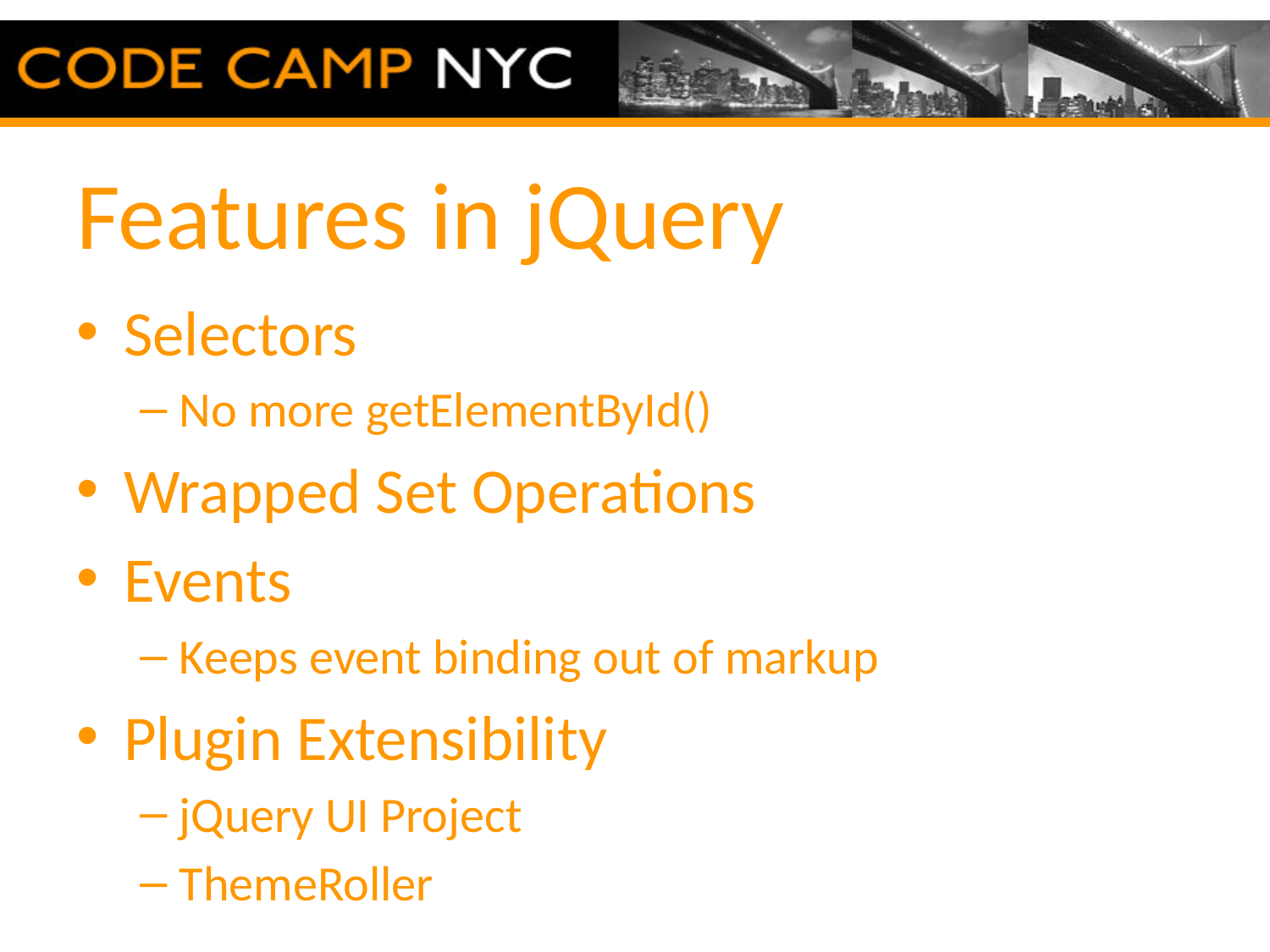

# Features in jQuery
Selectors
No more getElementById()
Wrapped Set Operations
Events
Keeps event binding out of markup
Plugin Extensibility
jQuery UI Project
ThemeRoller